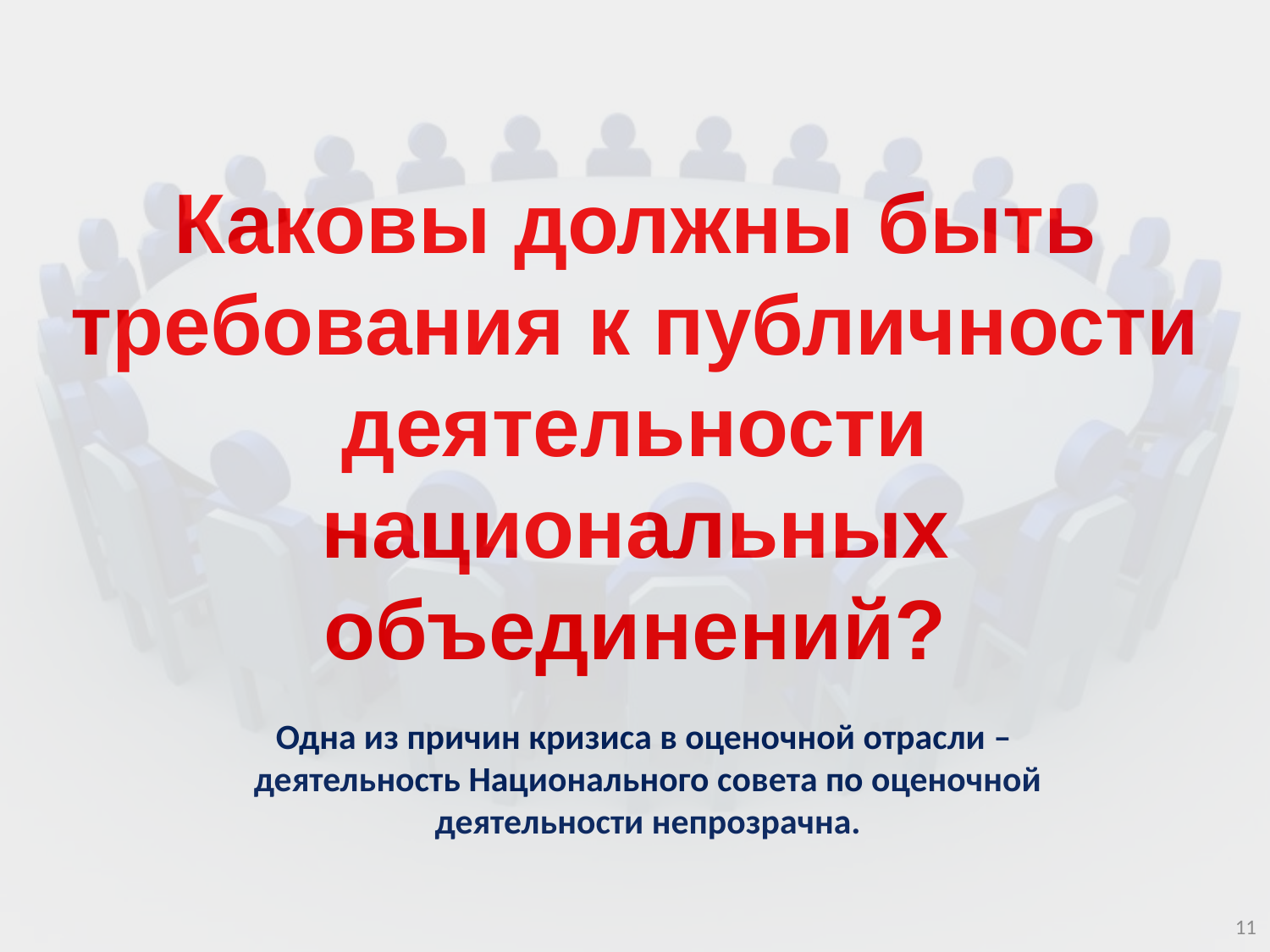

Каковы должны быть требования к публичности деятельности национальных объединений?
Одна из причин кризиса в оценочной отрасли –  деятельность Национального совета по оценочной деятельности непрозрачна.
11